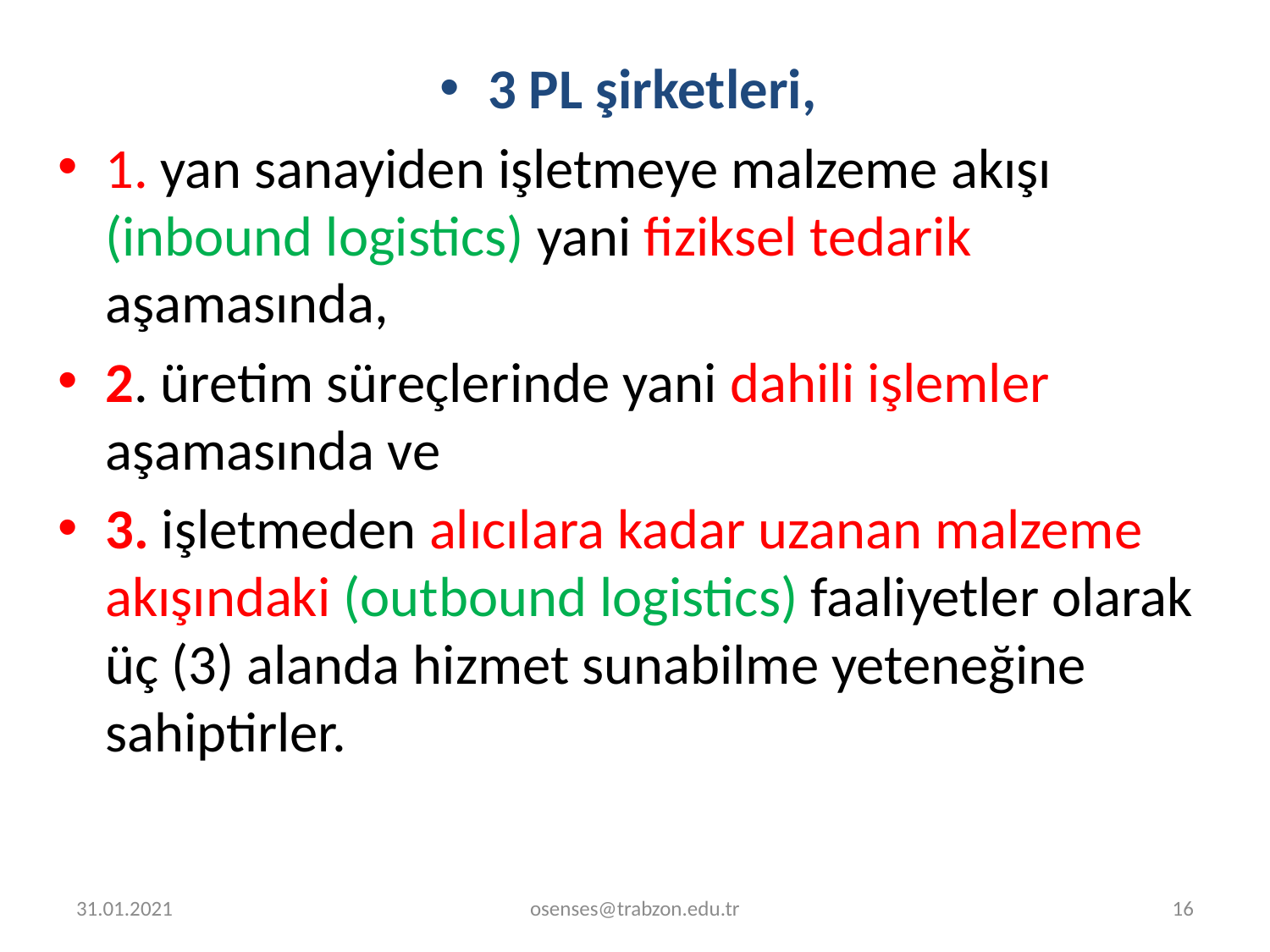

3 PL şirketleri,
1. yan sanayiden işletmeye malzeme akışı (inbound logistics) yani fiziksel tedarik aşamasında,
2. üretim süreçlerinde yani dahili işlemler aşamasında ve
3. işletmeden alıcılara kadar uzanan malzeme akışındaki (outbound logistics) faaliyetler olarak üç (3) alanda hizmet sunabilme yeteneğine sahiptirler.
31.01.2021
osenses@trabzon.edu.tr
16